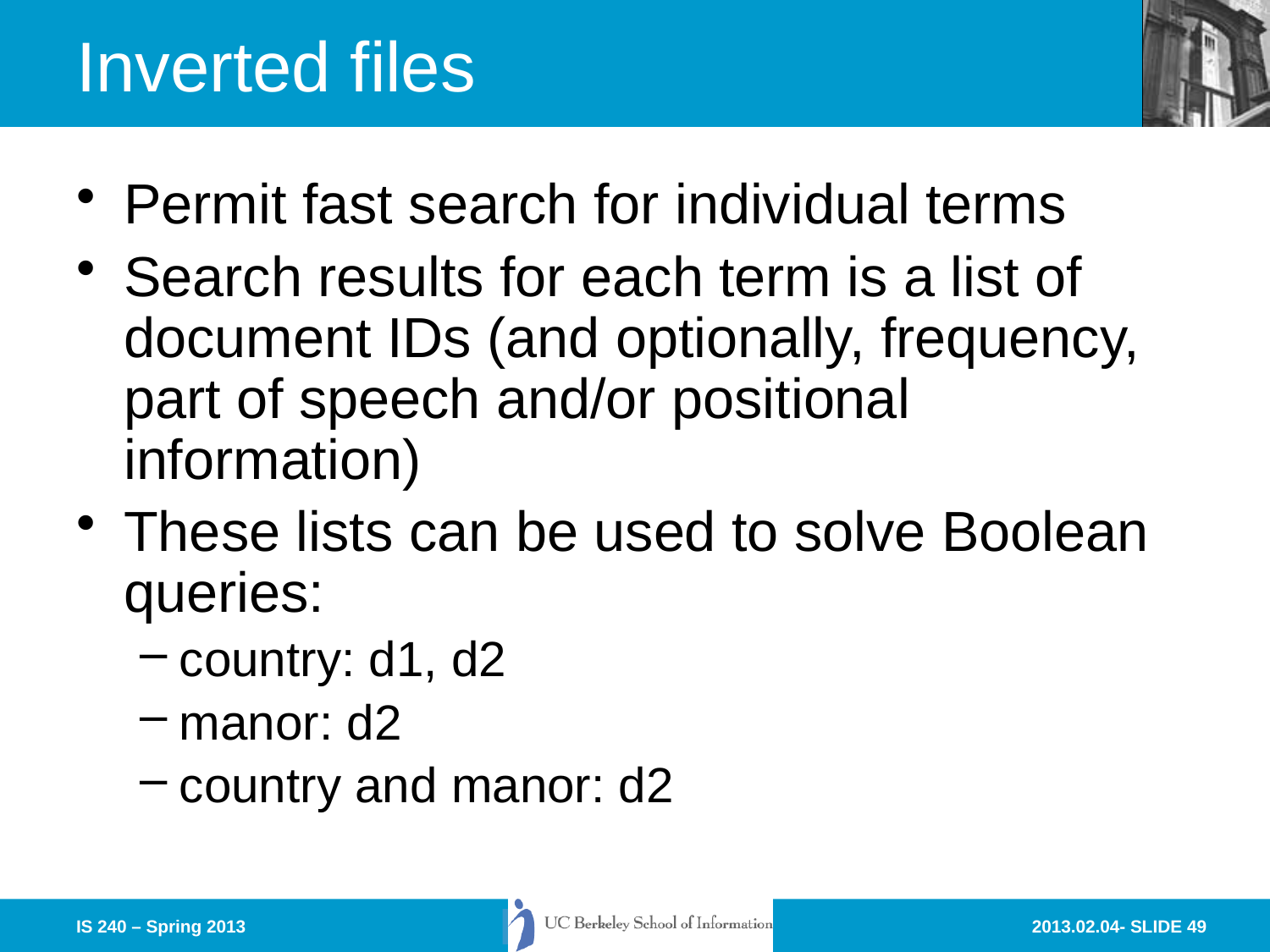

# Inverted files
Permit fast search for individual terms
Search results for each term is a list of document IDs (and optionally, frequency, part of speech and/or positional information)
These lists can be used to solve Boolean queries:
country: d1, d2
manor: d2
country and manor: d2
IS 240 – Spring 2013